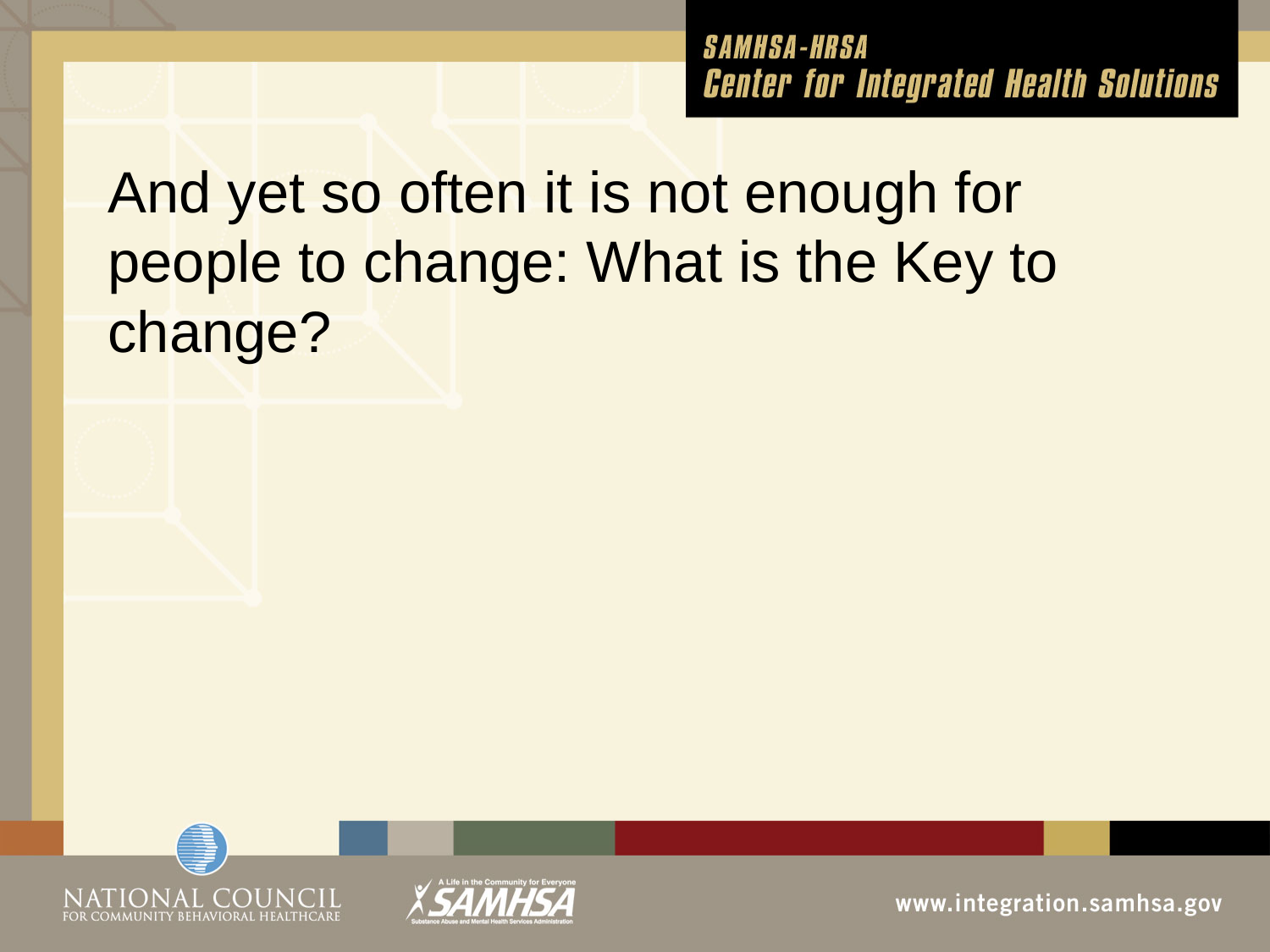

# And yet so often it is not enough for people to change: What is the Key to change?